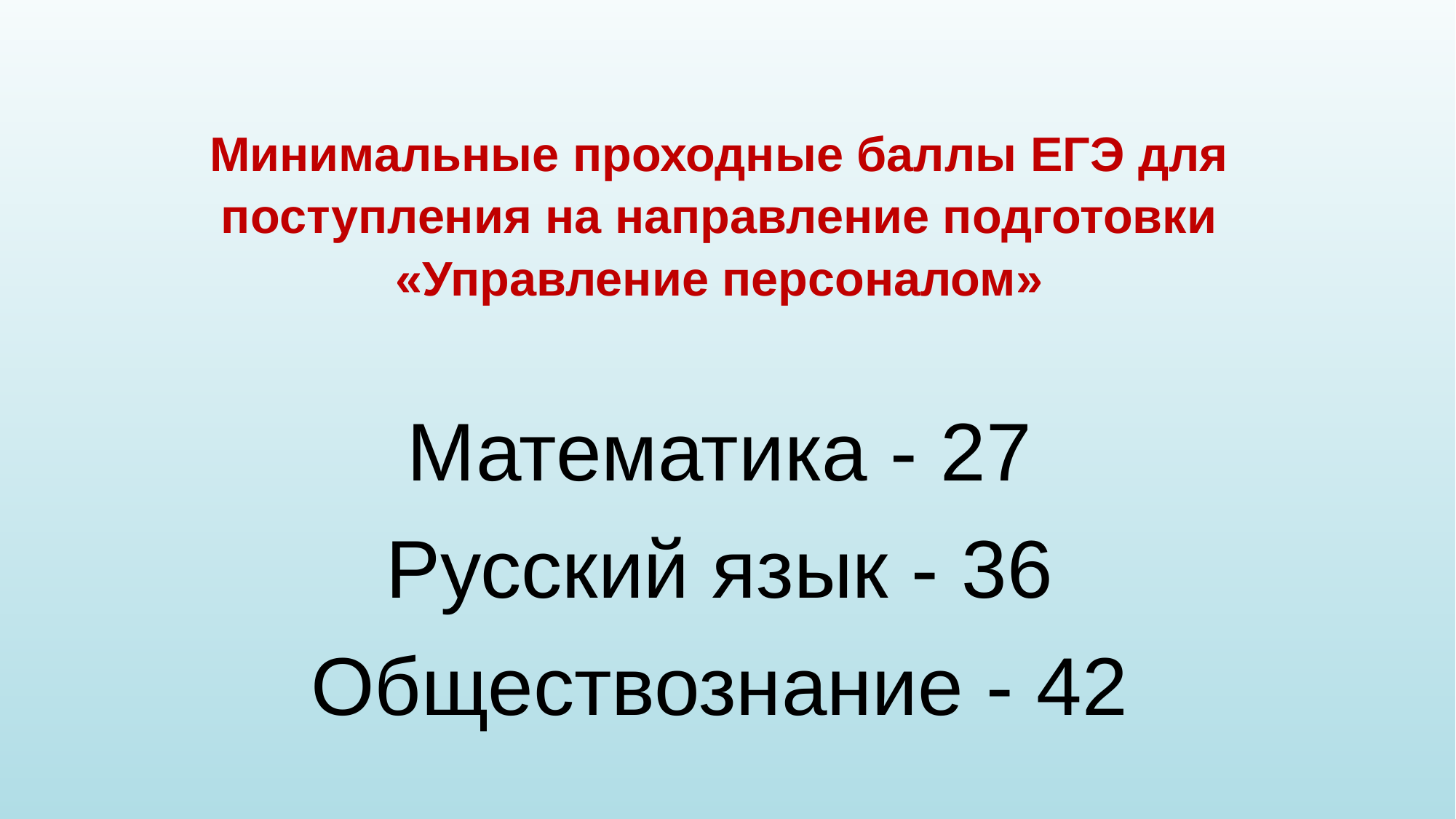

Минимальные проходные баллы ЕГЭ для поступления на направление подготовки «Управление персоналом»

Математика - 27
Русский язык - 36
Обществознание - 42